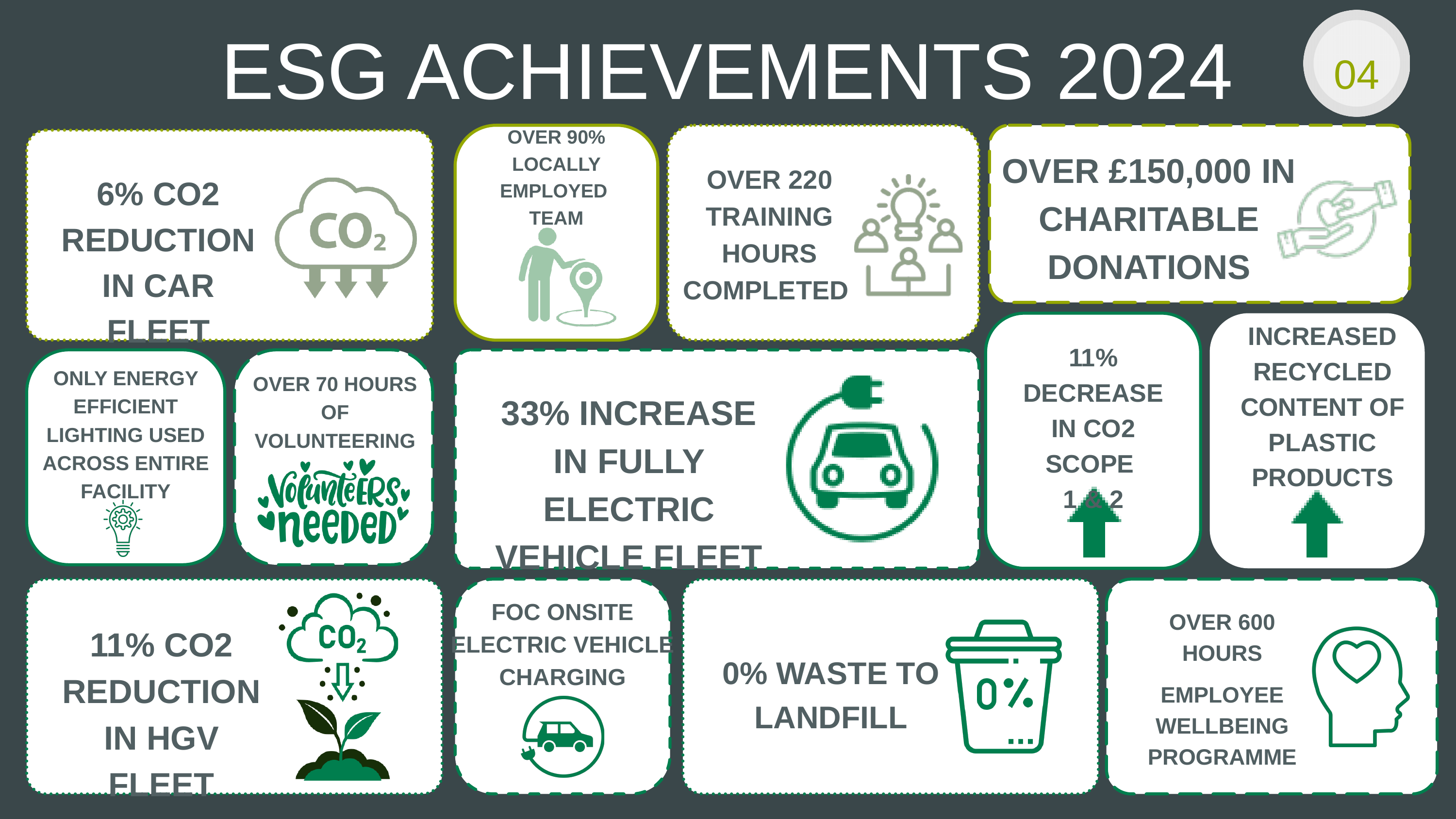

ESG ACHIEVEMENTS 2024

04

OVER 90% LOCALLY EMPLOYED  TEAM

OVER £150,000 IN CHARITABLE DONATIONS

6% CO2 REDUCTION IN CAR FLEET

OVER 220
TRAINING HOURS COMPLETED

INCREASED RECYCLED CONTENT OF PLASTIC PRODUCTS

11% DECREASE IN CO2 SCOPE
1 & 2

ONLY ENERGY EFFICIENT LIGHTING USED ACROSS ENTIRE FACILITY

OVER 70 HOURS OF VOLUNTEERING

33% INCREASE IN FULLY ELECTRIC VEHICLE FLEET

11% CO2 REDUCTION IN HGV FLEET

FOC ONSITE ELECTRIC VEHICLE CHARGING

0% WASTE TO LANDFILL

OVER 600
HOURS

EMPLOYEE WELLBEING PROGRAMME